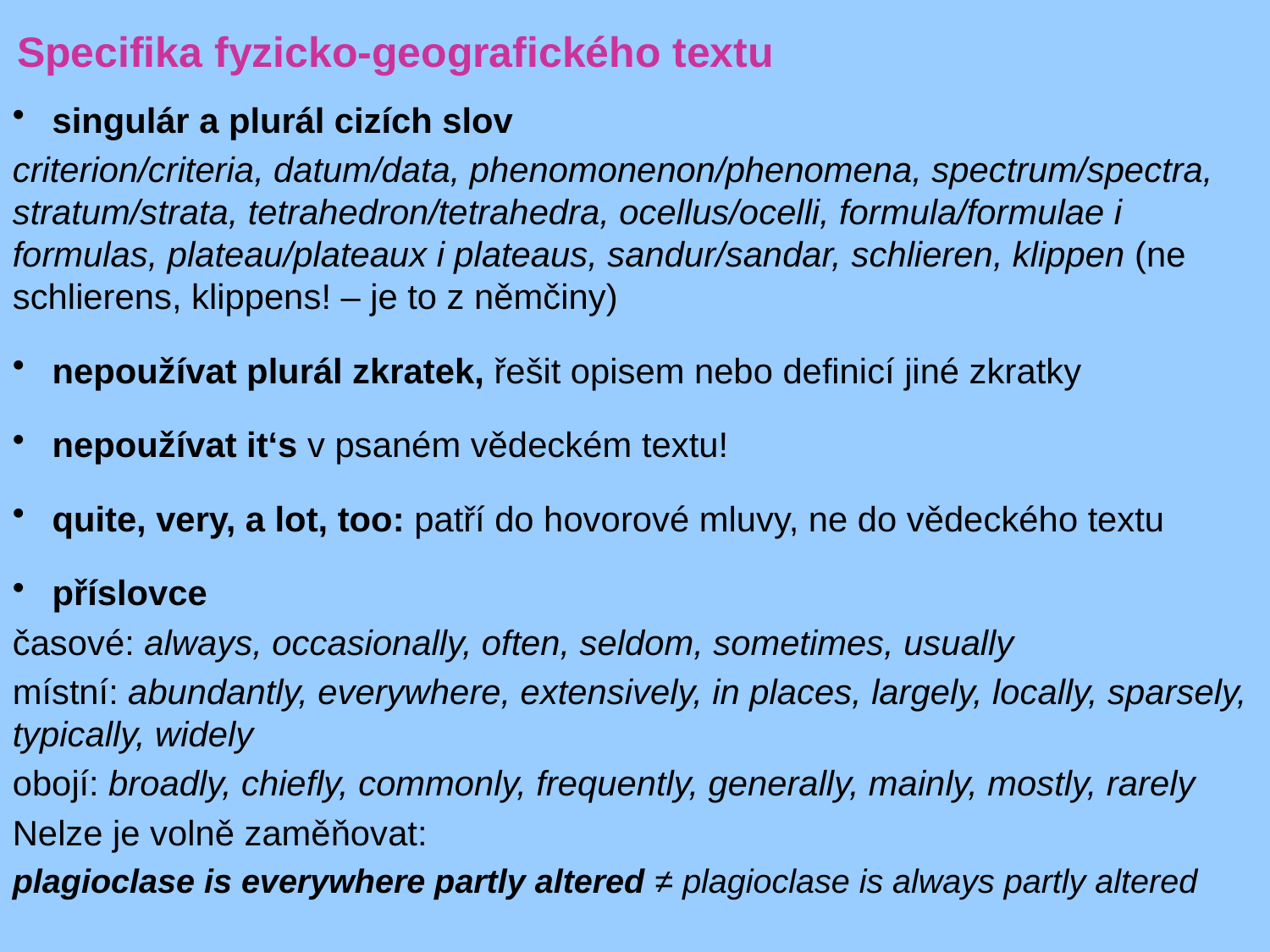

Specifika fyzicko-geografického textu
 singulár a plurál cizích slov
criterion/criteria, datum/data, phenomonenon/phenomena, spectrum/spectra, stratum/strata, tetrahedron/tetrahedra, ocellus/ocelli, formula/formulae i formulas, plateau/plateaux i plateaus, sandur/sandar, schlieren, klippen (ne schlierens, klippens! – je to z němčiny)

 nepoužívat plurál zkratek, řešit opisem nebo definicí jiné zkratky

 nepoužívat it‘s v psaném vědeckém textu!

 quite, very, a lot, too: patří do hovorové mluvy, ne do vědeckého textu

 příslovce
časové: always, occasionally, often, seldom, sometimes, usually
místní: abundantly, everywhere, extensively, in places, largely, locally, sparsely, typically, widely
obojí: broadly, chiefly, commonly, frequently, generally, mainly, mostly, rarely
Nelze je volně zaměňovat:
plagioclase is everywhere partly altered ≠ plagioclase is always partly altered